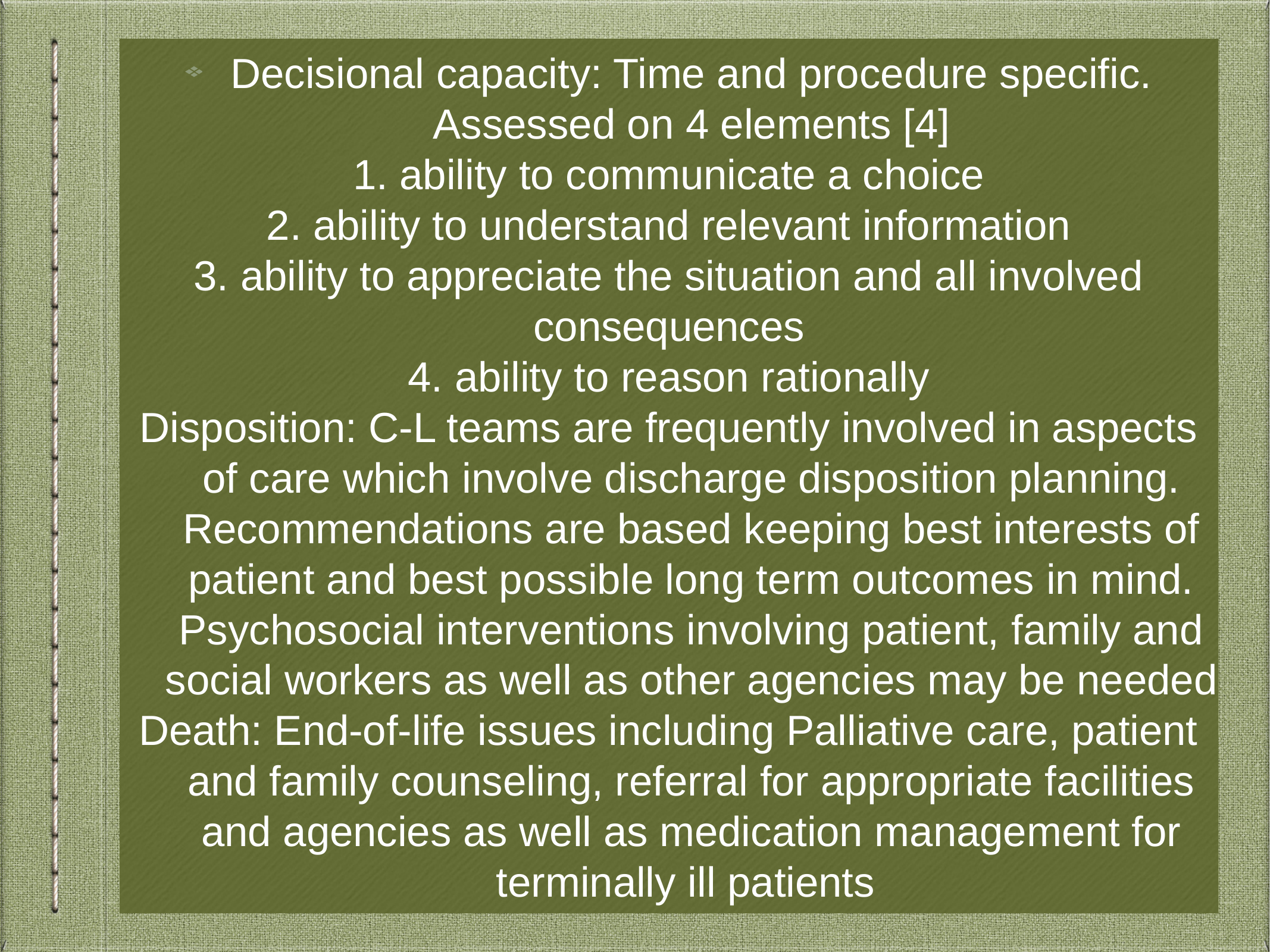

# Decisional capacity: Time and procedure specific. Assessed on 4 elements [4]
1. ability to communicate a choice
2. ability to understand relevant information
3. ability to appreciate the situation and all involved consequences
4. ability to reason rationally
Disposition: C-L teams are frequently involved in aspects of care which involve discharge disposition planning. Recommendations are based keeping best interests of patient and best possible long term outcomes in mind. Psychosocial interventions involving patient, family and social workers as well as other agencies may be needed
Death: End-of-life issues including Palliative care, patient and family counseling, referral for appropriate facilities and agencies as well as medication management for terminally ill patients